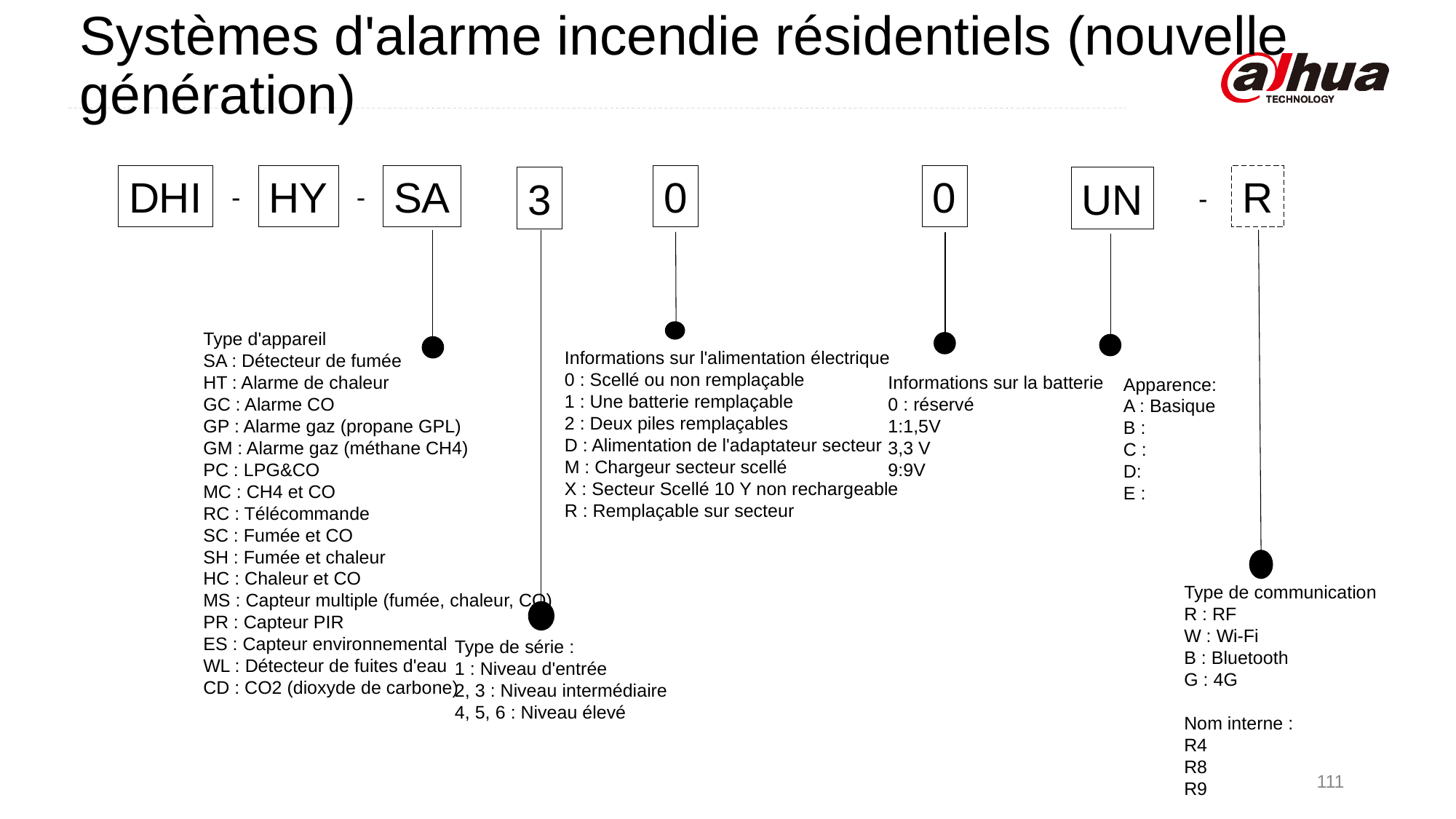

Systèmes d'alarme incendie résidentiels (nouvelle génération)
DHI
HY
SA
0
0
R
3
UN
-
-
-

Type d'appareil
SA : Détecteur de fumée
HT : Alarme de chaleur
GC : Alarme CO
GP : Alarme gaz (propane GPL)
GM : Alarme gaz (méthane CH4)
PC : LPG&CO
MC : CH4 et CO
RC : Télécommande
SC : Fumée et CO
SH : Fumée et chaleur
HC : Chaleur et CO
MS : Capteur multiple (fumée, chaleur, CO)
PR : Capteur PIR
ES : Capteur environnemental
WL : Détecteur de fuites d'eau
CD : CO2 (dioxyde de carbone)
Informations sur l'alimentation électrique
0 : Scellé ou non remplaçable
1 : Une batterie remplaçable
2 : Deux piles remplaçables
D : Alimentation de l'adaptateur secteur
M : Chargeur secteur scellé
X : Secteur Scellé 10 Y non rechargeable
R : Remplaçable sur secteur
Informations sur la batterie
0 : réservé
1:1,5V
3,3 V
9:9V

Apparence:
A : Basique
B :
C :
D:
E :

Type de communication
R : RF
W : Wi-Fi
B : Bluetooth
G : 4G

Nom interne :
R4
R8
R9
Type de série :
1 : Niveau d'entrée
2, 3 : Niveau intermédiaire
4, 5, 6 : Niveau élevé

111